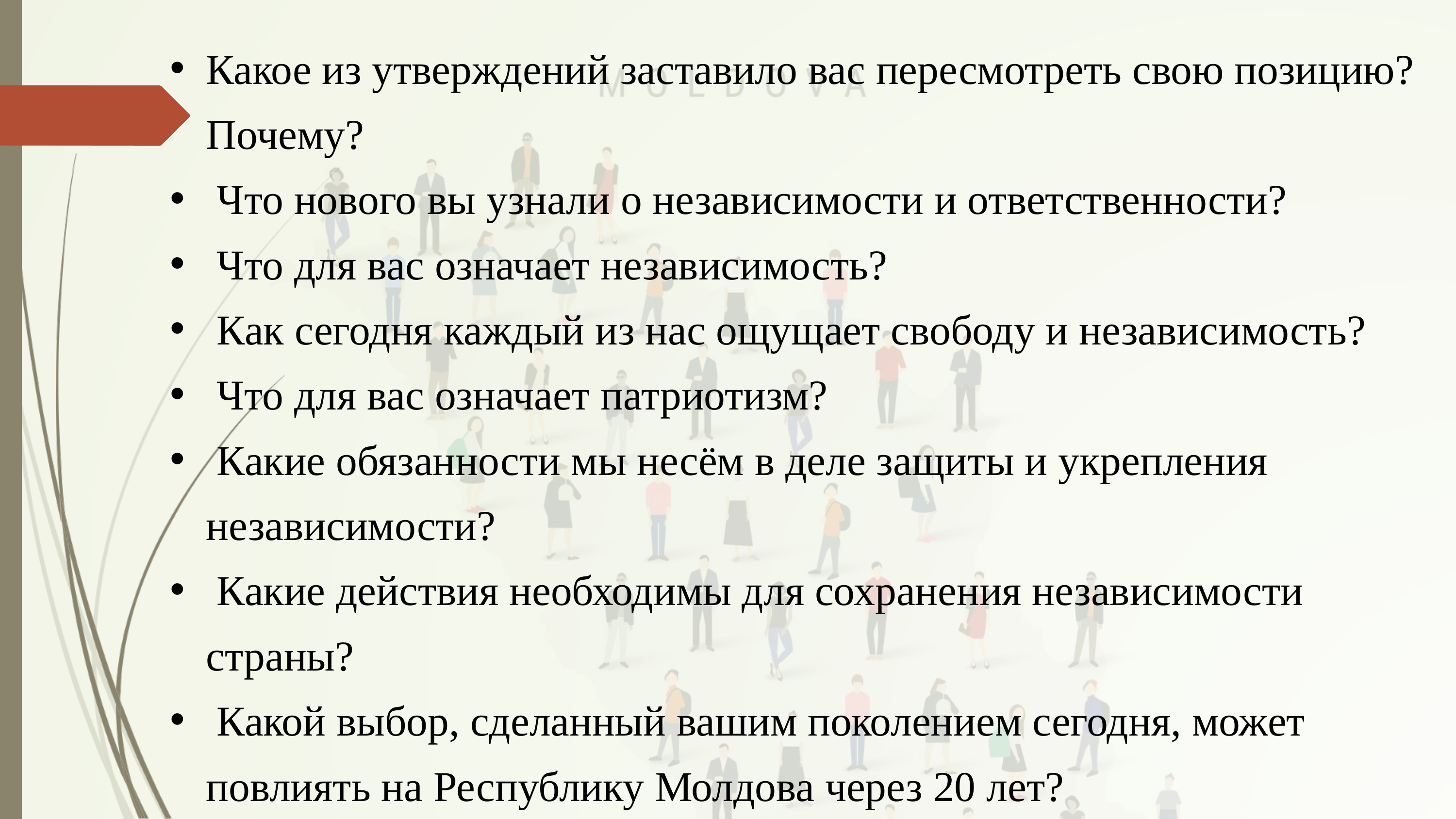

Какое из утверждений заставило вас пересмотреть свою позицию? Почему?
 Что нового вы узнали о независимости и ответственности?
 Что для вас означает независимость?
 Как сегодня каждый из нас ощущает свободу и независимость?
 Что для вас означает патриотизм?
 Какие обязанности мы несём в деле защиты и укрепления независимости?
 Какие действия необходимы для сохранения независимости страны?
 Какой выбор, сделанный вашим поколением сегодня, может повлиять на Республику Молдова через 20 лет?